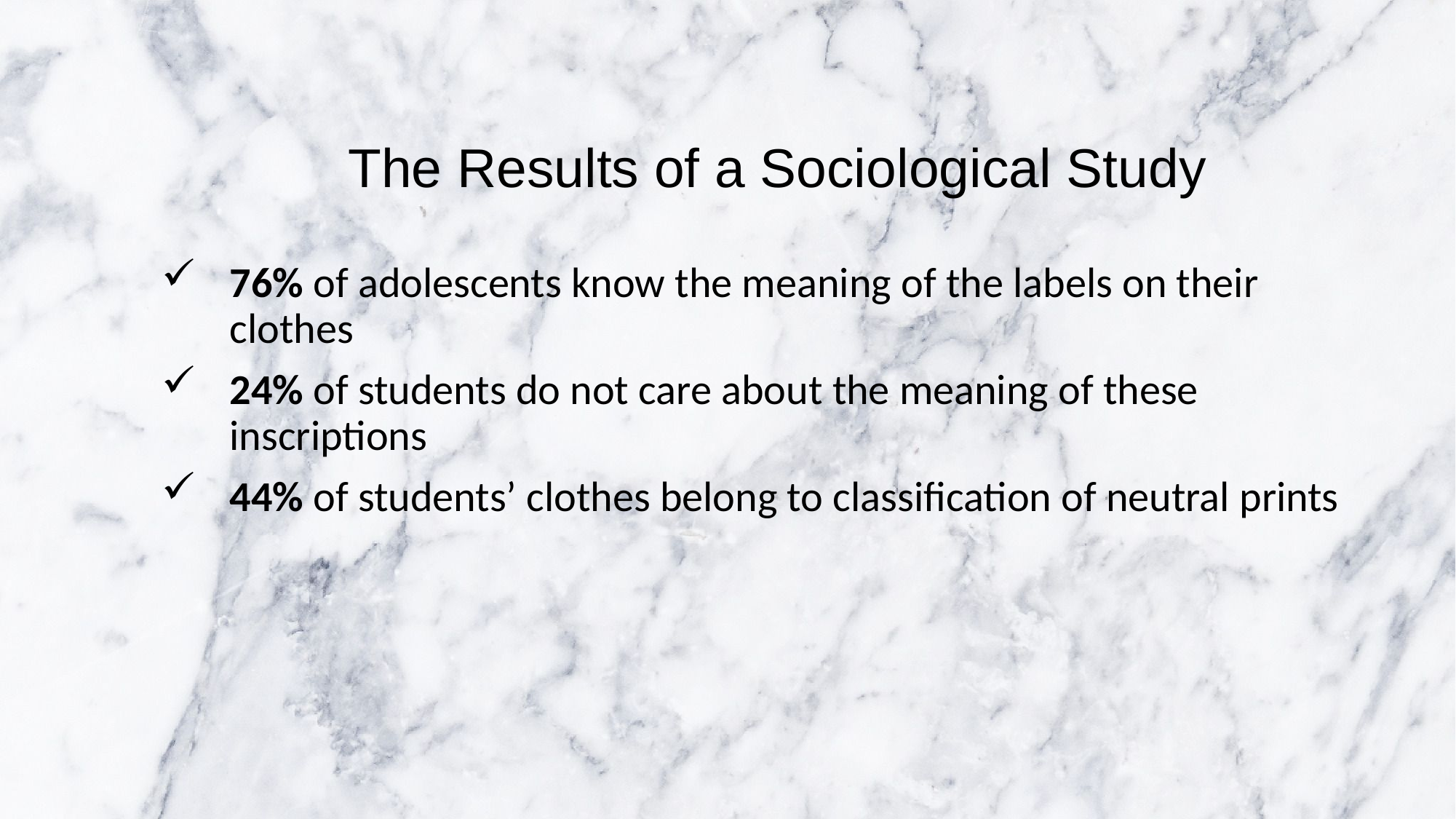

# The Results of a Sociological Study
76% of adolescents know the meaning of the labels on their clothes
24% of students do not care about the meaning of these inscriptions
44% of students’ clothes belong to classification of neutral prints